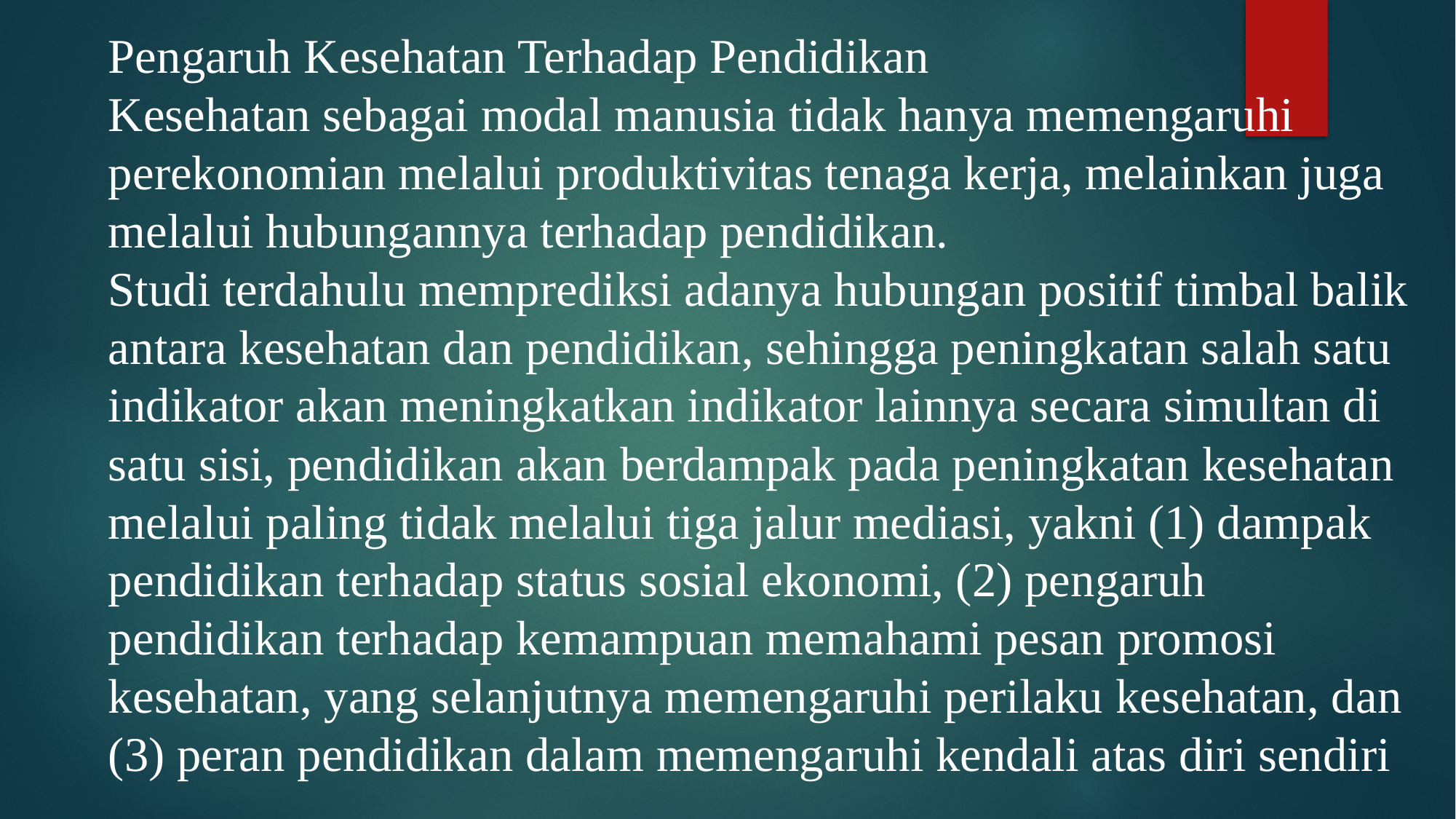

Pengaruh Kesehatan Terhadap Pendidikan
Kesehatan sebagai modal manusia tidak hanya memengaruhi perekonomian melalui produktivitas tenaga kerja, melainkan juga melalui hubungannya terhadap pendidikan.
Studi terdahulu memprediksi adanya hubungan positif timbal balik antara kesehatan dan pendidikan, sehingga peningkatan salah satu indikator akan meningkatkan indikator lainnya secara simultan di satu sisi, pendidikan akan berdampak pada peningkatan kesehatan melalui paling tidak melalui tiga jalur mediasi, yakni (1) dampak pendidikan terhadap status sosial ekonomi, (2) pengaruh pendidikan terhadap kemampuan memahami pesan promosi kesehatan, yang selanjutnya memengaruhi perilaku kesehatan, dan (3) peran pendidikan dalam memengaruhi kendali atas diri sendiri